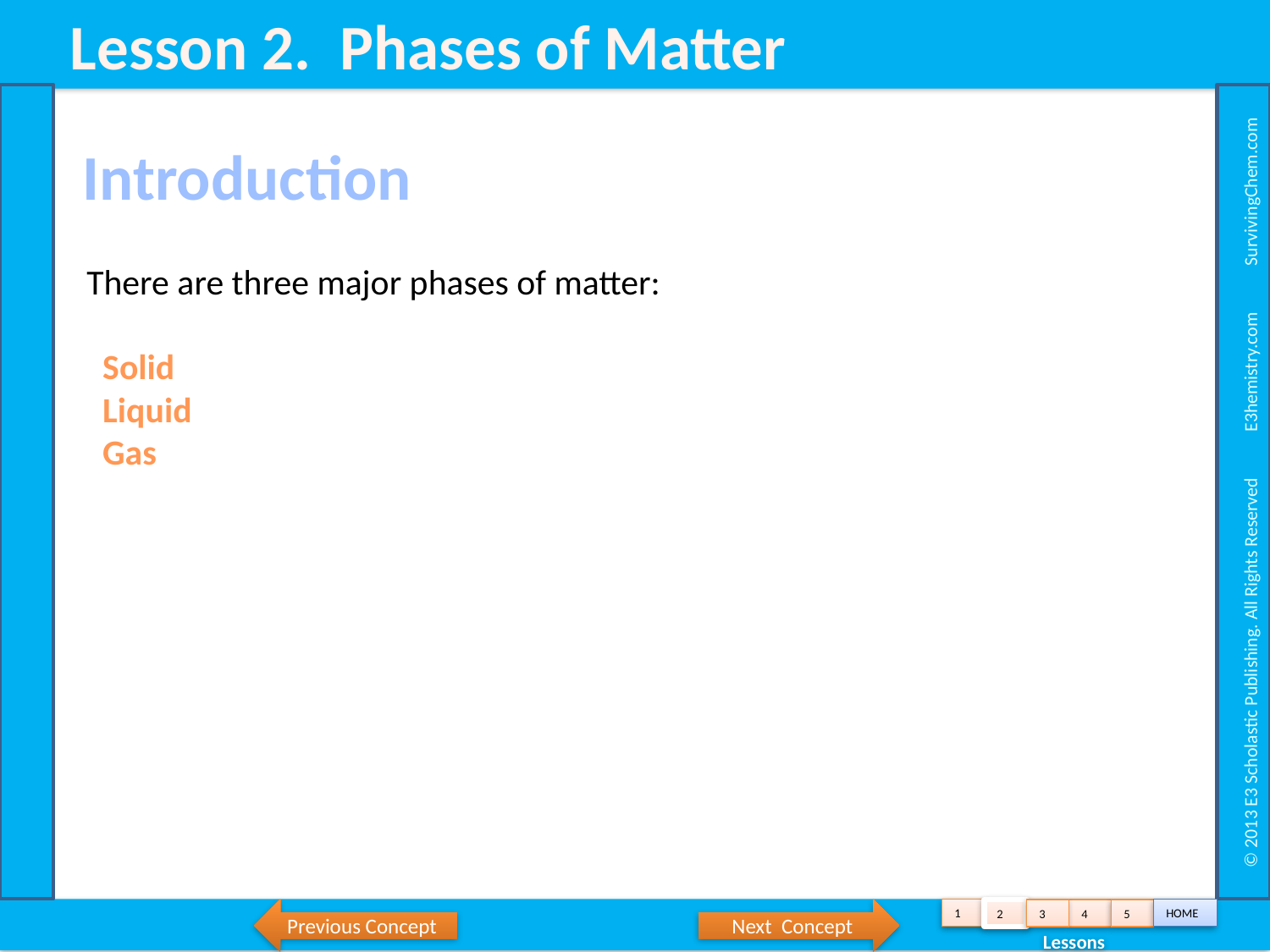

Lesson 2.  Phases of Matter

  © 2013 E3 Scholastic Publishing. All Rights Reserved           E3hemistry.com           SurvivingChem.com
 Introduction
There are three major phases of matter:

  Solid
  Liquid
  Gas

Previous Concept
Next  Concept
1
HOME
2
3
4
5
        Lessons